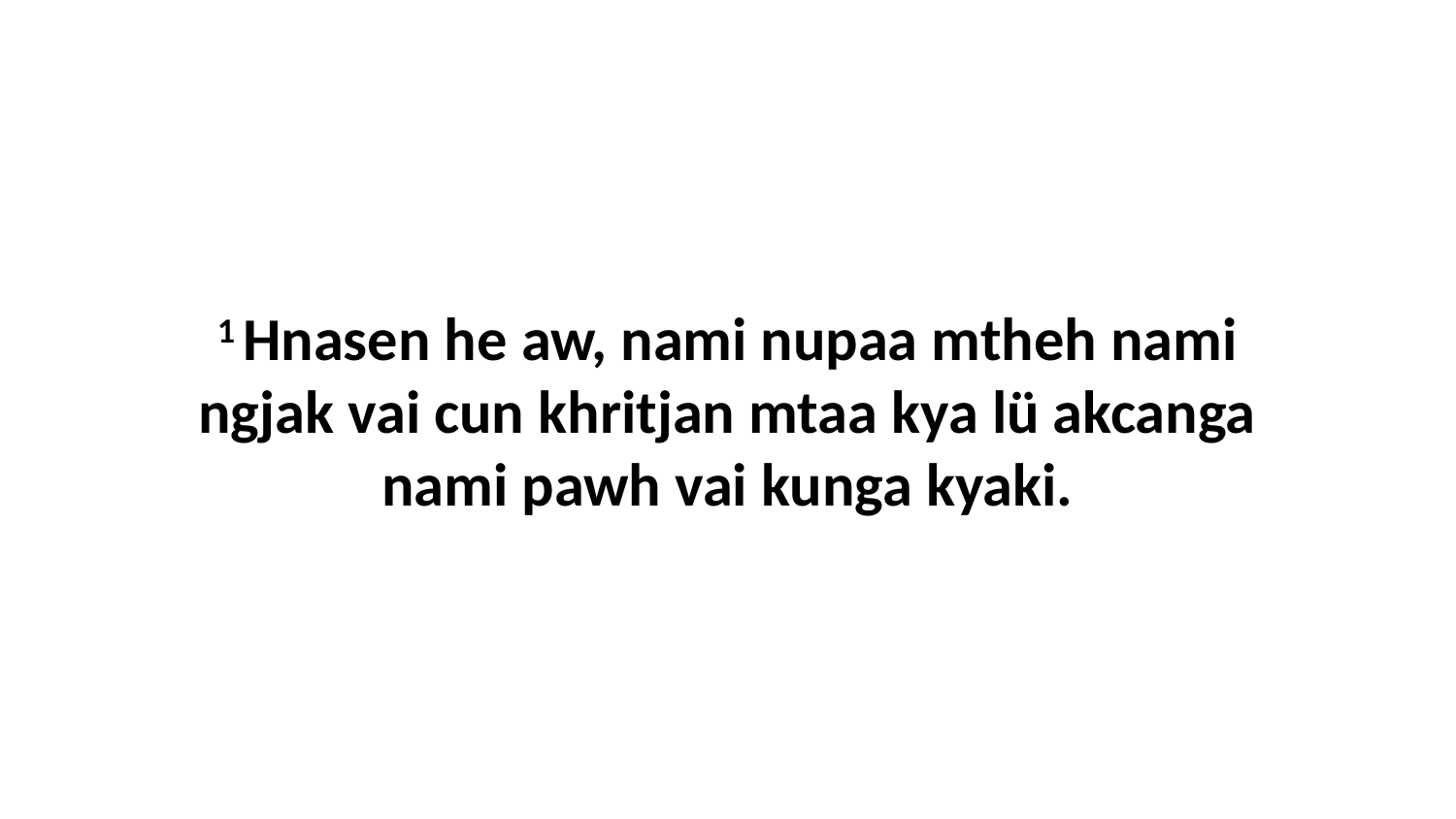

1 Hnasen he aw, nami nupaa mtheh nami ngjak vai cun khritjan mtaa kya lü akcanga nami pawh vai kunga kyaki.